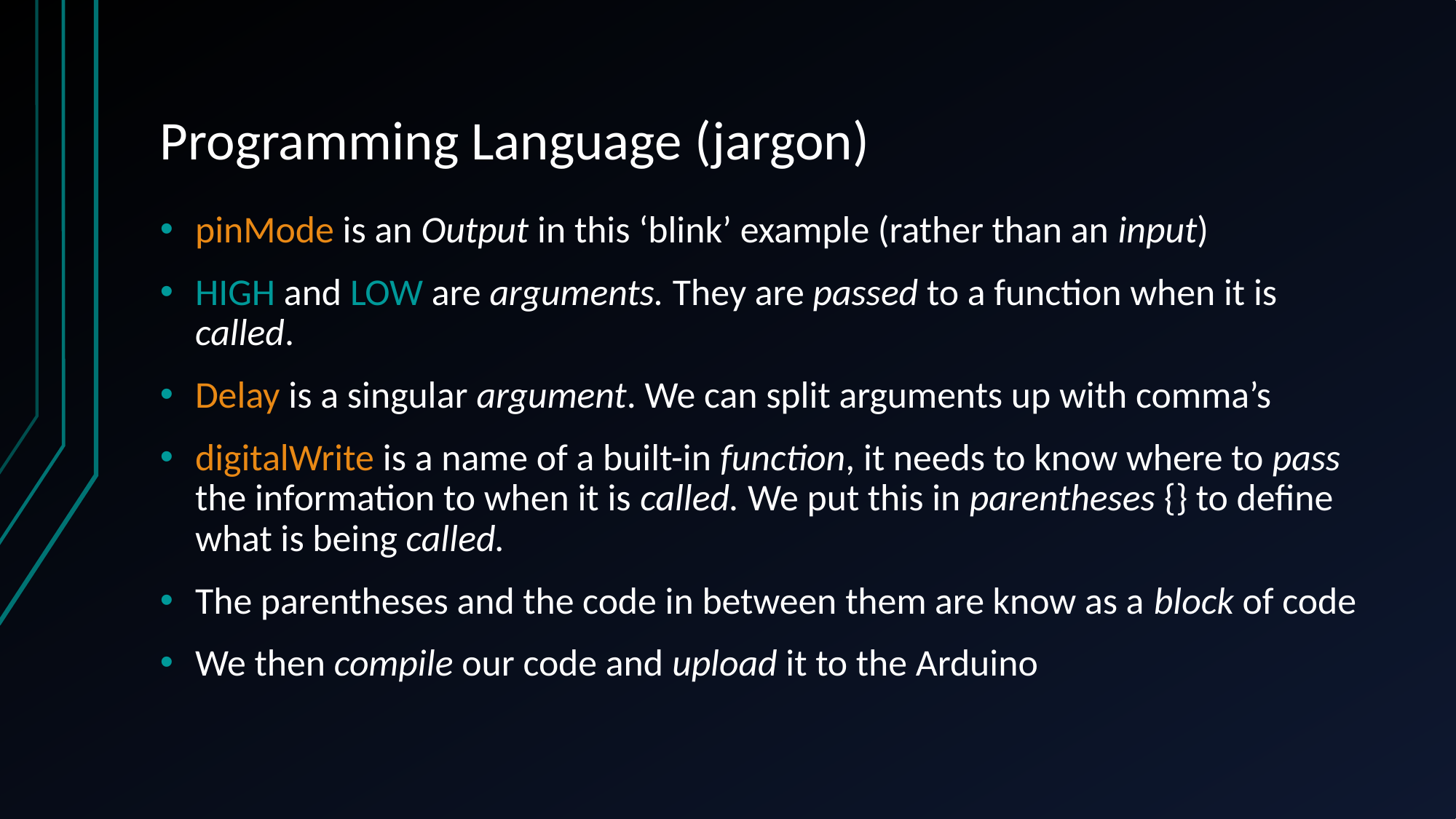

# Programming Language (jargon)
pinMode is an Output in this ‘blink’ example (rather than an input)
HIGH and LOW are arguments. They are passed to a function when it is called.
Delay is a singular argument. We can split arguments up with comma’s
digitalWrite is a name of a built-in function, it needs to know where to pass the information to when it is called. We put this in parentheses {} to define what is being called.
The parentheses and the code in between them are know as a block of code
We then compile our code and upload it to the Arduino